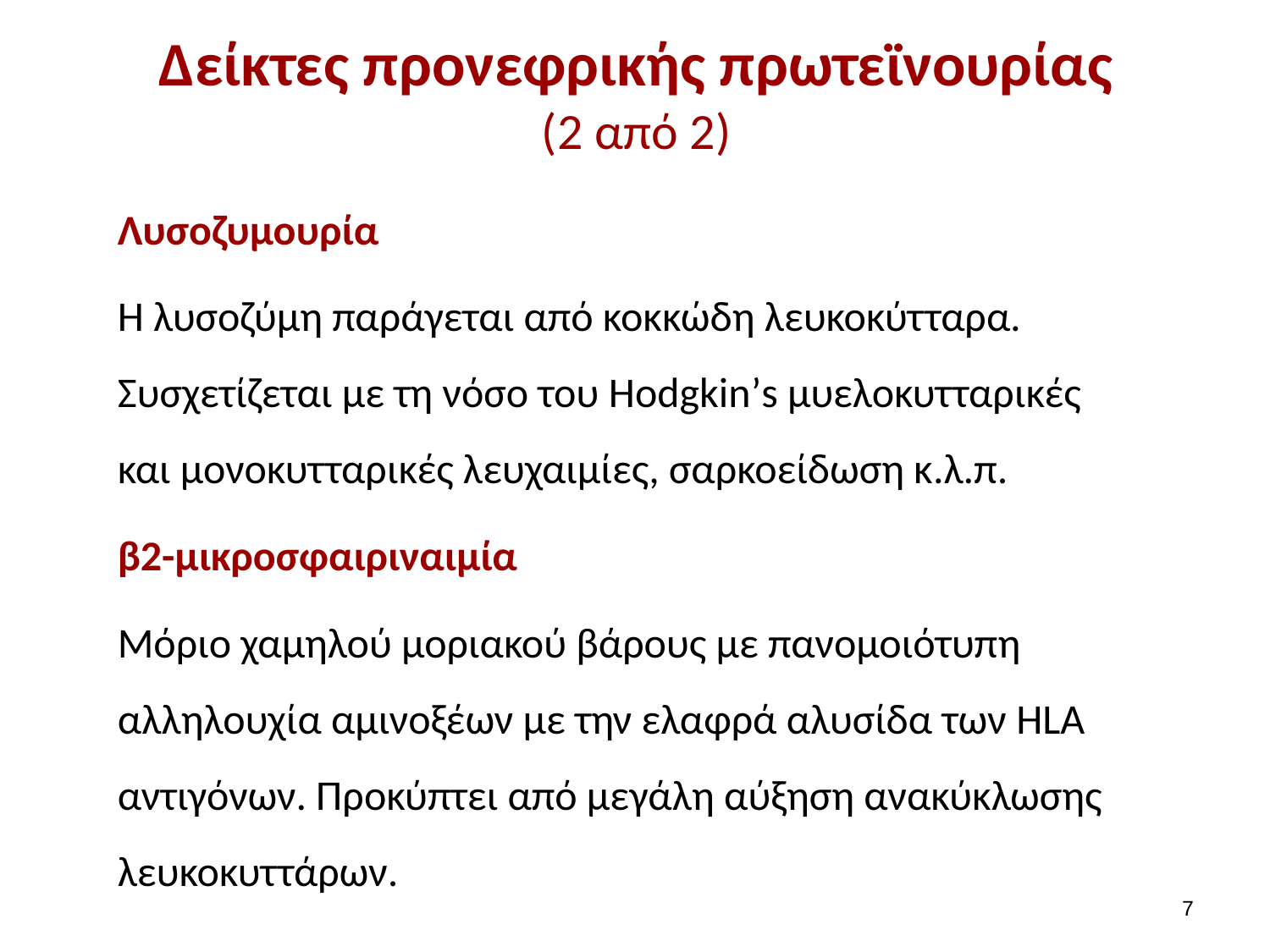

# Δείκτες προνεφρικής πρωτεϊνουρίας (2 από 2)
Λυσοζυμουρία
Η λυσοζύμη παράγεται από κοκκώδη λευκοκύτταρα. Συσχετίζεται με τη νόσο του Hodgkin’s μυελοκυτταρικές και μονοκυτταρικές λευχαιμίες, σαρκοείδωση κ.λ.π.
β2-μικροσφαιριναιμία
Μόριο χαμηλού μοριακού βάρους με πανομοιότυπη αλληλουχία αμινοξέων με την ελαφρά αλυσίδα των HLA αντιγόνων. Προκύπτει από μεγάλη αύξηση ανακύκλωσης λευκοκυττάρων.
7